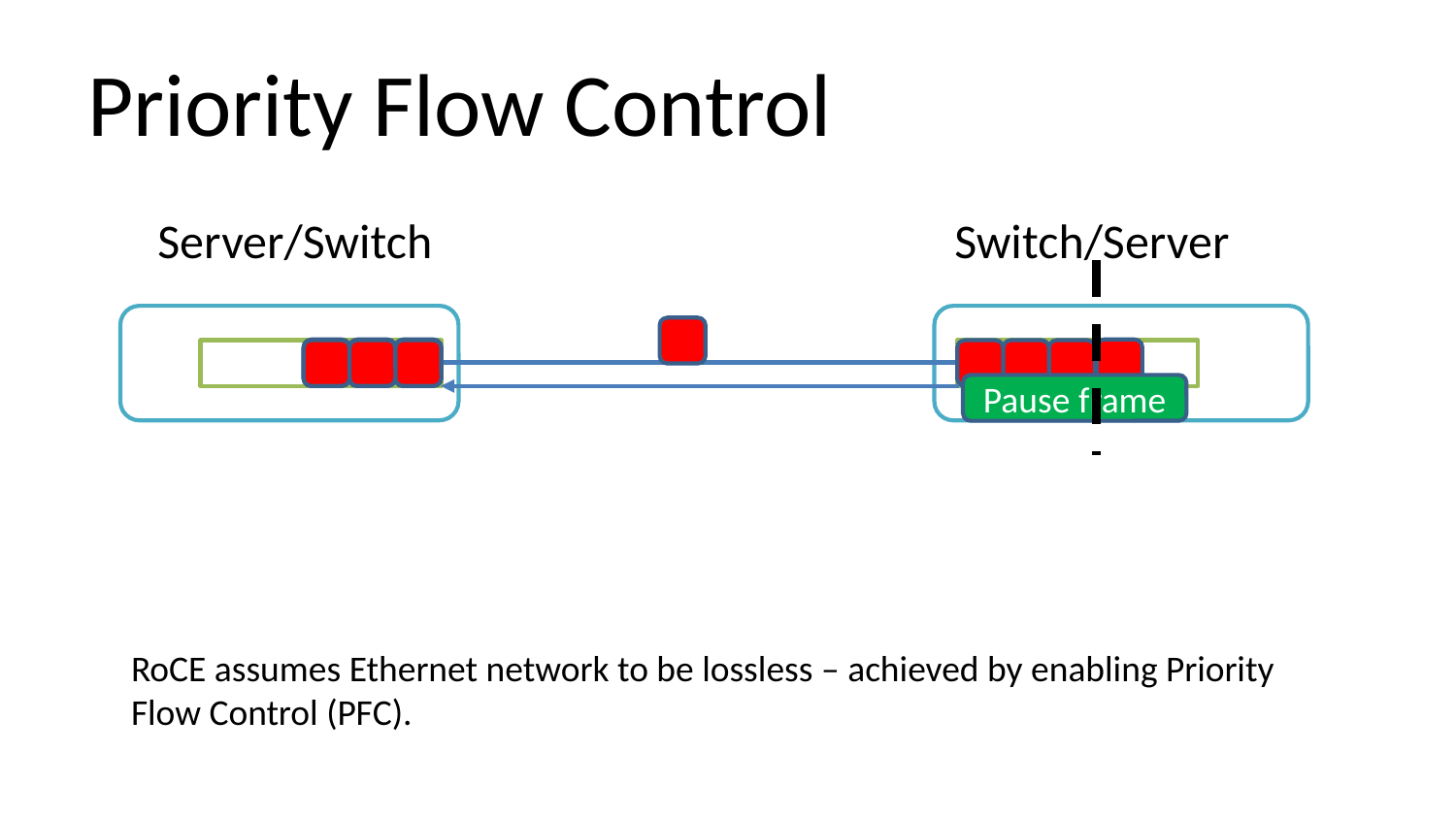

# Priority Flow Control
Server/Switch
Switch/Server

Pause frame

RoCE assumes Ethernet network to be lossless – achieved by enabling Priority Flow Control (PFC).